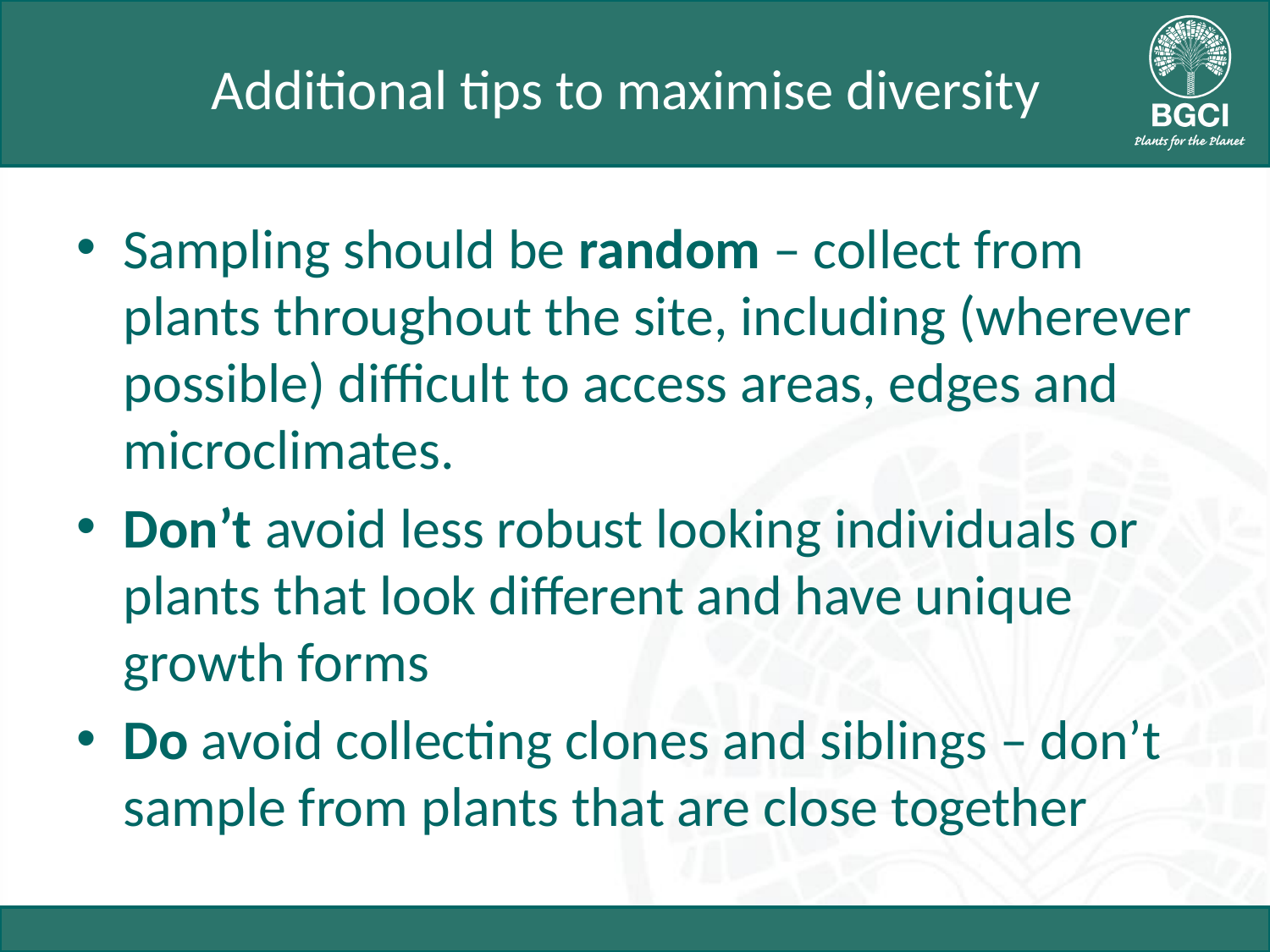

# Additional tips to maximise diversity
Sampling should be random – collect from plants throughout the site, including (wherever possible) difficult to access areas, edges and microclimates.
Don’t avoid less robust looking individuals or plants that look different and have unique growth forms
Do avoid collecting clones and siblings – don’t sample from plants that are close together